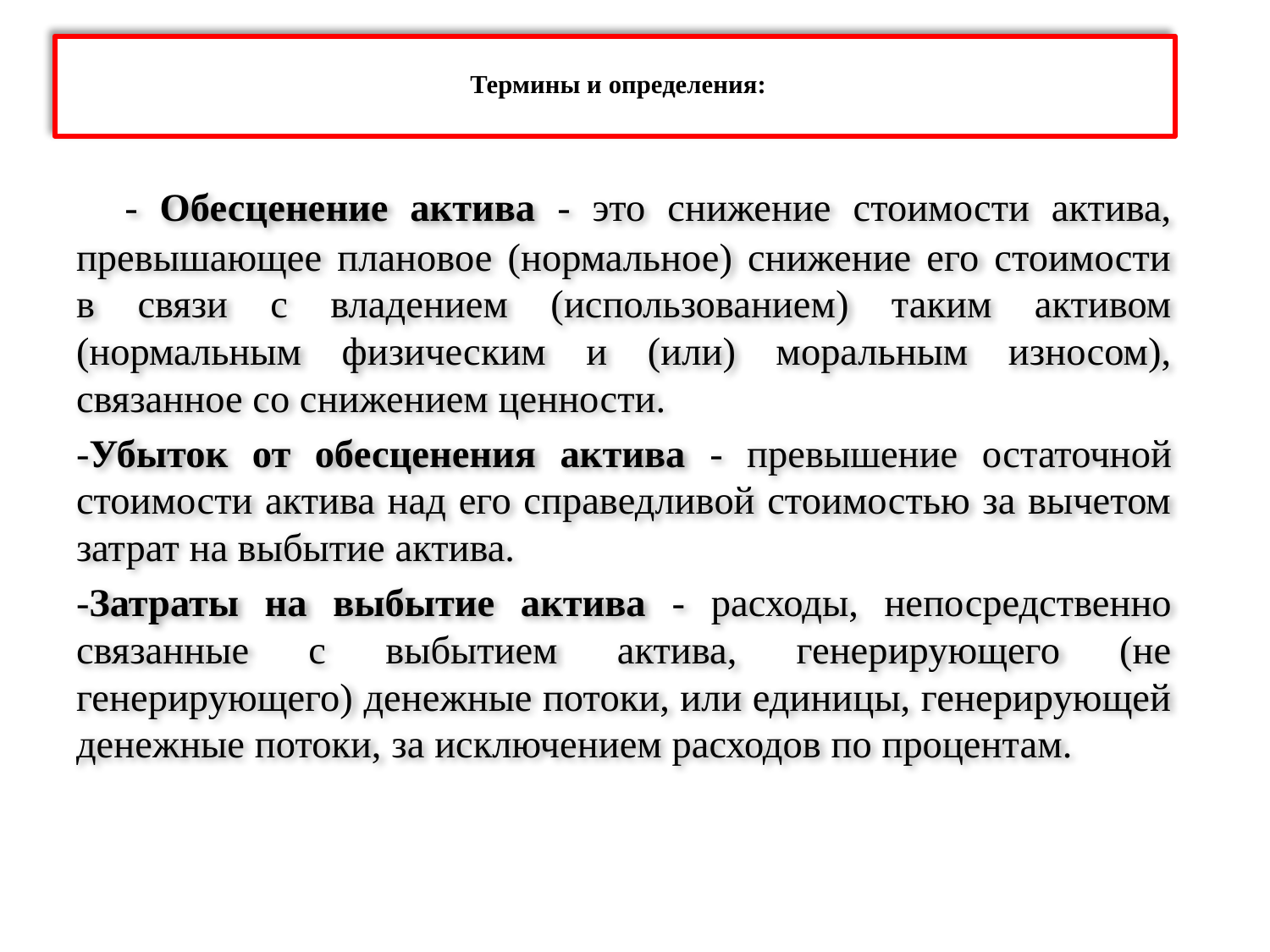

# Термины и определения:
  - Обесценение актива - это снижение стоимости актива, превышающее плановое (нормальное) снижение его стоимости в связи с владением (использованием) таким активом (нормальным физическим и (или) моральным износом), связанное со снижением ценности.
-Убыток от обесценения актива - превышение остаточной стоимости актива над его справедливой стоимостью за вычетом затрат на выбытие актива.
-Затраты на выбытие актива - расходы, непосредственно связанные с выбытием актива, генерирующего (не генерирующего) денежные потоки, или единицы, генерирующей денежные потоки, за исключением расходов по процентам.